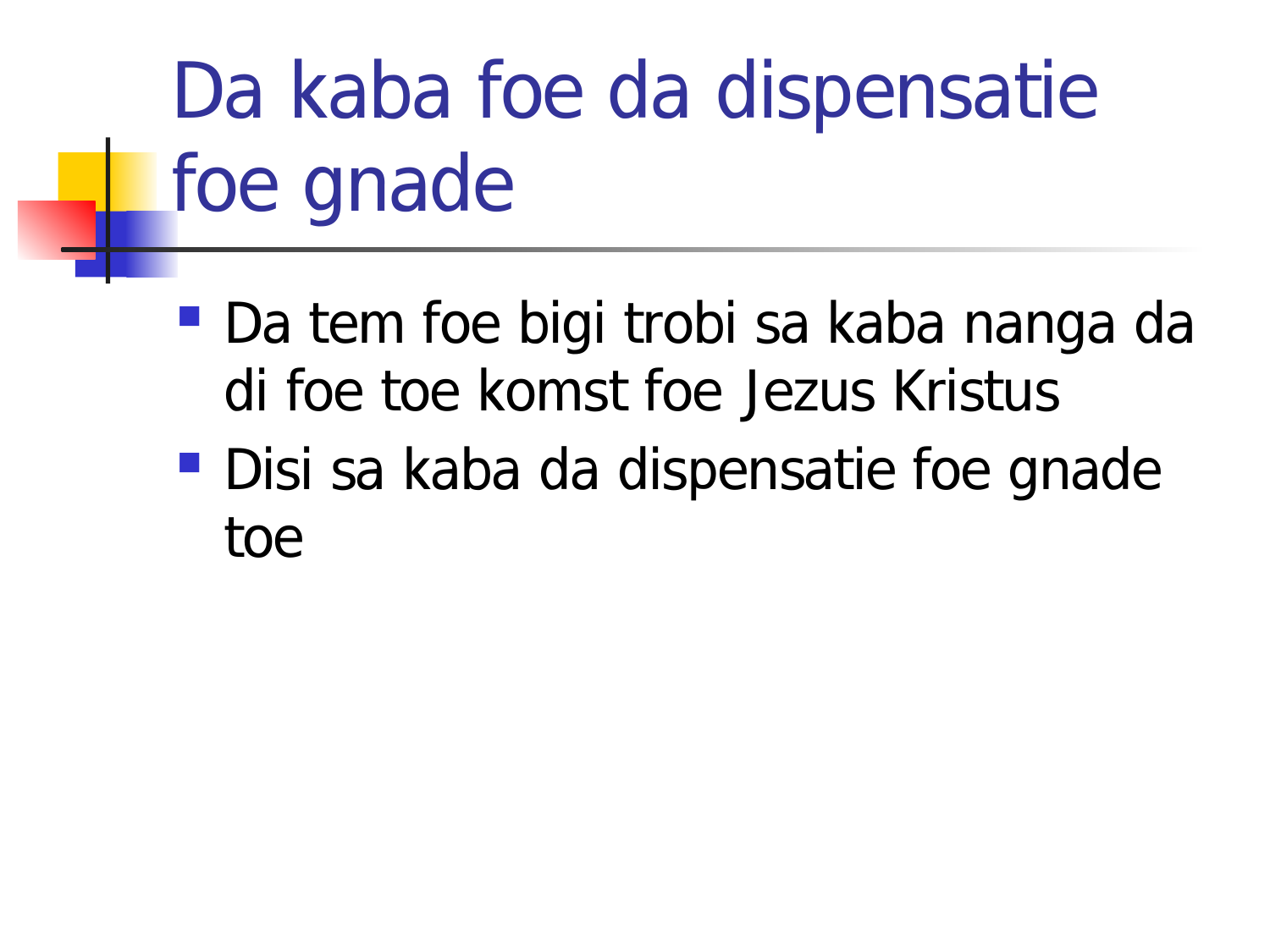

# Da kaba foe da dispensatie foe gnade
Da tem foe bigi trobi sa kaba nanga da di foe toe komst foe Jezus Kristus
Disi sa kaba da dispensatie foe gnade toe